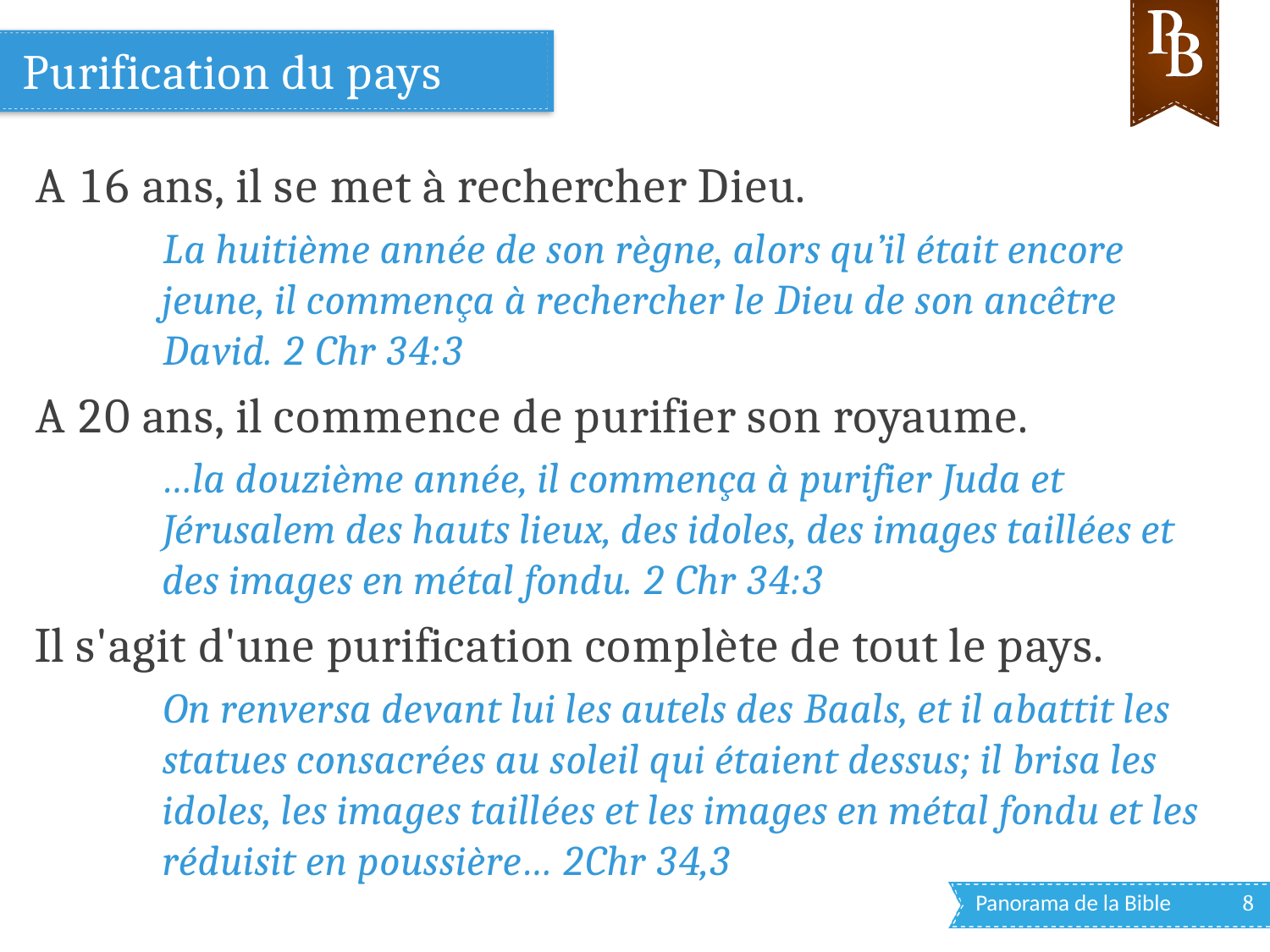

# Purification du pays
A 16 ans, il se met à rechercher Dieu.
La huitième année de son règne, alors qu’il était encore jeune, il commença à rechercher le Dieu de son ancêtre David. 2 Chr 34:3
A 20 ans, il commence de purifier son royaume.
…la douzième année, il commença à purifier Juda et Jérusalem des hauts lieux, des idoles, des images taillées et des images en métal fondu. 2 Chr 34:3
Il s'agit d'une purification complète de tout le pays.
On renversa devant lui les autels des Baals, et il abattit les statues consacrées au soleil qui étaient dessus; il brisa les idoles, les images taillées et les images en métal fondu et les réduisit en poussière… 2Chr 34,3